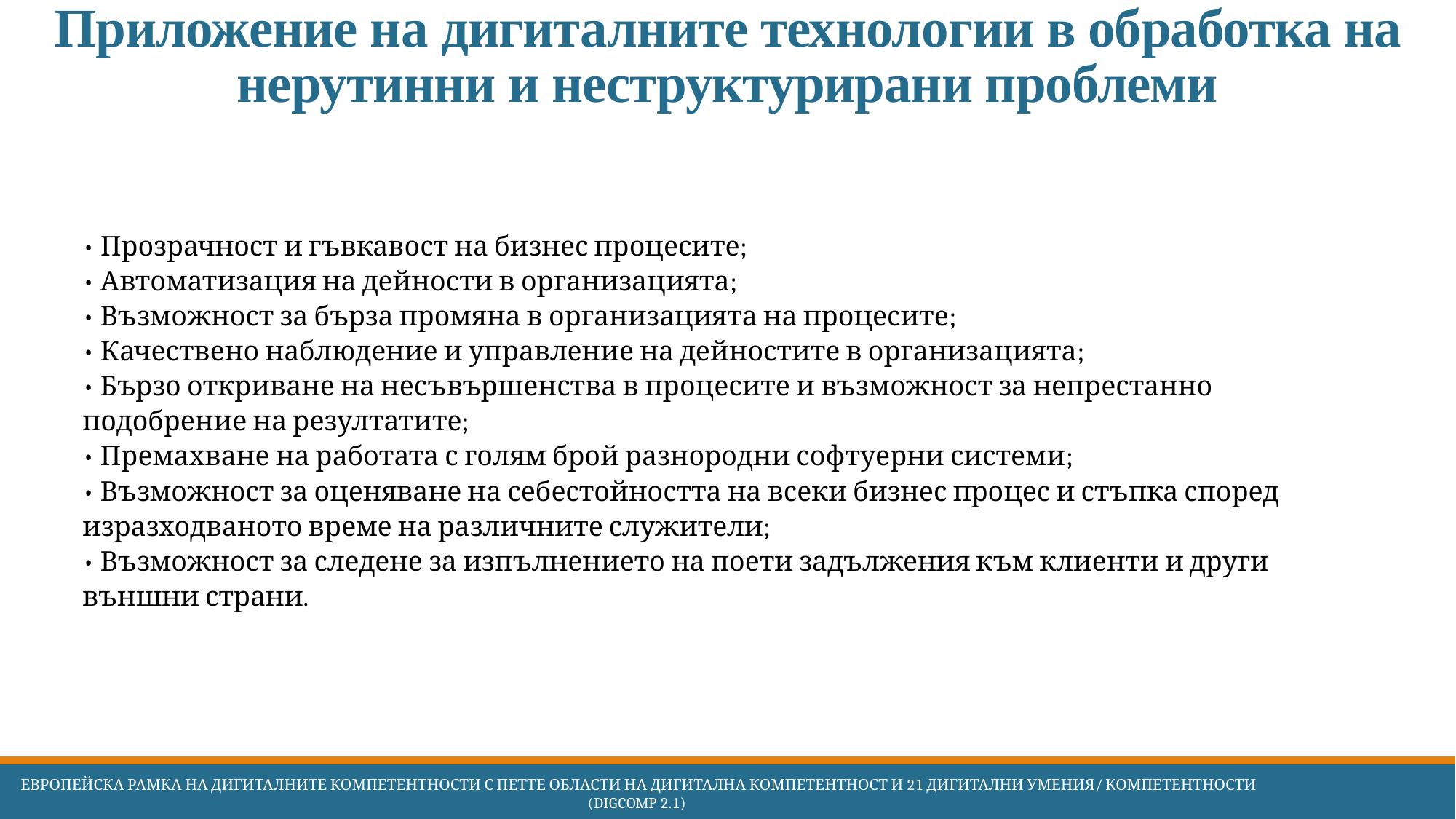

# Приложение на дигиталните технологии в обработка на нерутинни и неструктурирани проблеми

• Прозрачност и гъвкавост на бизнес процесите;
• Автоматизация на дейности в организацията;
• Възможност за бърза промяна в организацията на процесите;
• Качествено наблюдение и управление на дейностите в организацията;
• Бързо откриване на несъвършенства в процесите и възможност за непрестанно подобрение на резултатите;
• Премахване на работата с голям брой разнородни софтуерни системи;
• Възможност за оценяване на себестойността на всеки бизнес процес и стъпка според изразходваното време на различните служители;
• Възможност за следене за изпълнението на поети задължения към клиенти и други външни страни.

 Европейска Рамка на дигиталните компетентности с петте области на дигитална компетентност и 21 дигитални умения/ компетентности (DigComp 2.1)